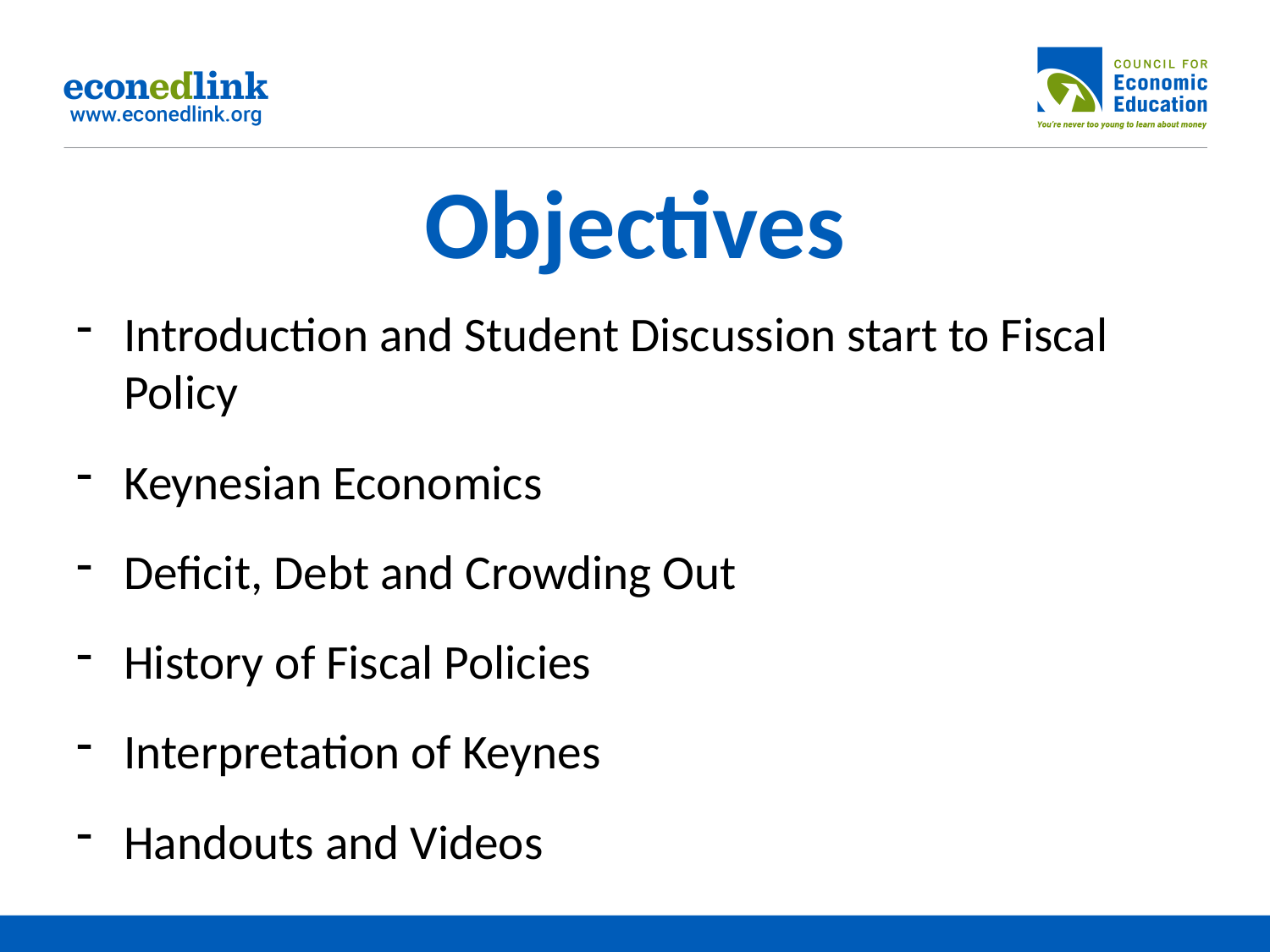

# Objectives
Introduction and Student Discussion start to Fiscal Policy
Keynesian Economics
Deficit, Debt and Crowding Out
History of Fiscal Policies
Interpretation of Keynes
Handouts and Videos